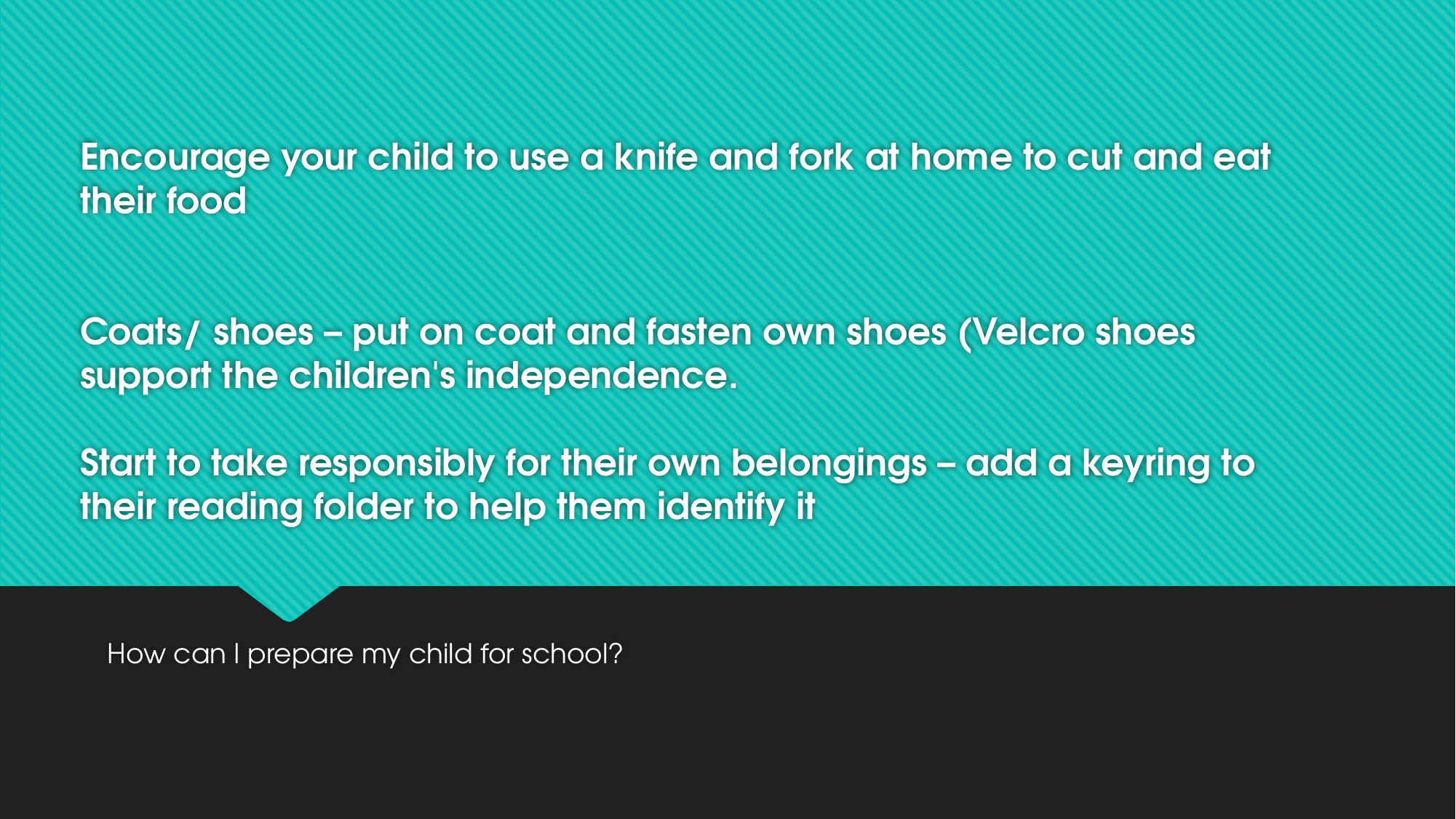

# Encourage your child to use a knife and fork at home to cut and eat their food Coats/ shoes – put on coat and fasten own shoes (Velcro shoes support the children's independence. Start to take responsibly for their own belongings – add a keyring to their reading folder to help them identify it
How can I prepare my child for school?